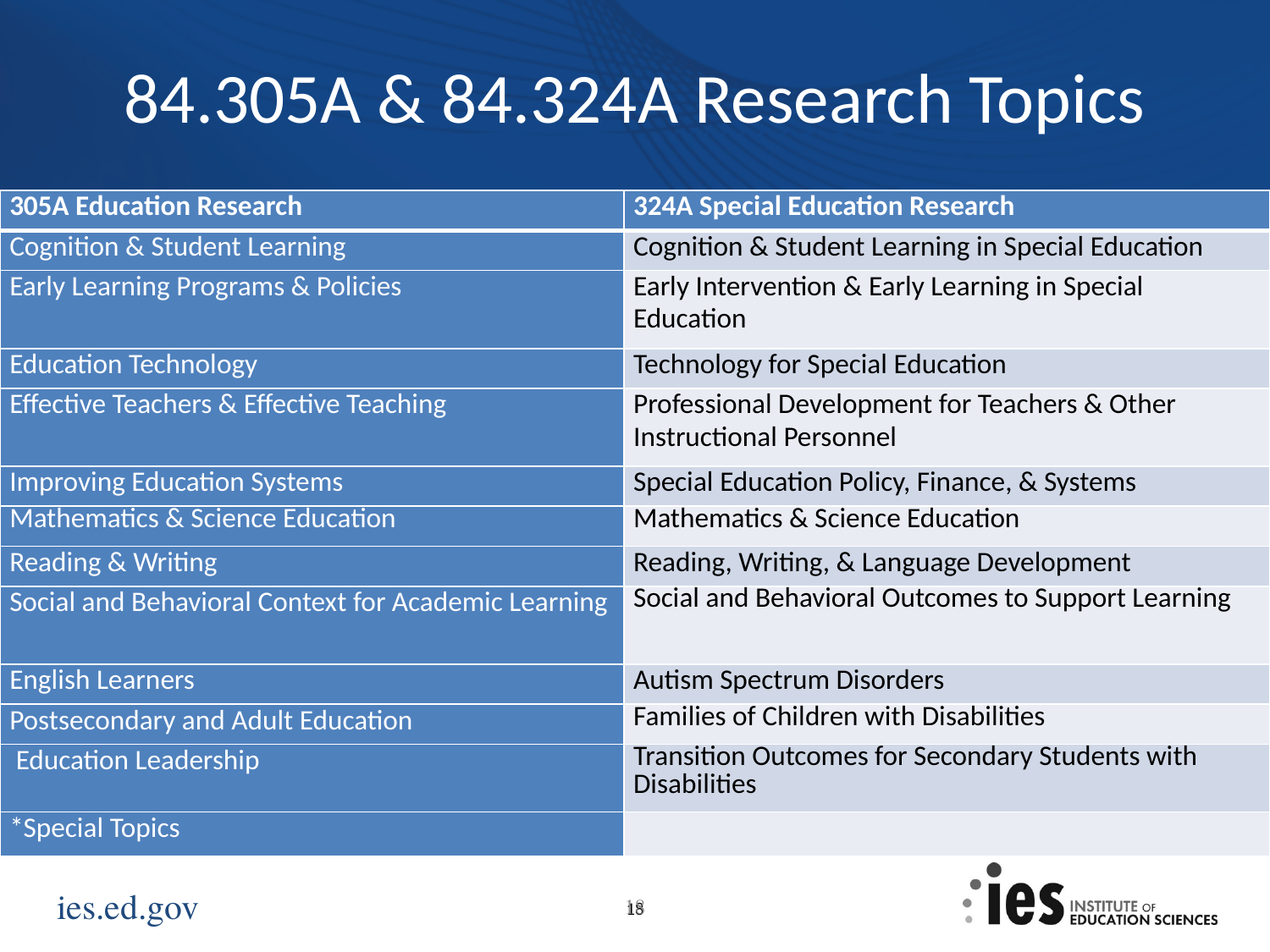

# 84.305A & 84.324A Research Topics
| 305A Education Research | 324A Special Education Research |
| --- | --- |
| Cognition & Student Learning | Cognition & Student Learning in Special Education |
| Early Learning Programs & Policies | Early Intervention & Early Learning in Special Education |
| Education Technology | Technology for Special Education |
| Effective Teachers & Effective Teaching | Professional Development for Teachers & Other Instructional Personnel |
| Improving Education Systems | Special Education Policy, Finance, & Systems |
| Mathematics & Science Education | Mathematics & Science Education |
| Reading & Writing | Reading, Writing, & Language Development |
| Social and Behavioral Context for Academic Learning | Social and Behavioral Outcomes to Support Learning |
| English Learners | Autism Spectrum Disorders |
| Postsecondary and Adult Education | Families of Children with Disabilities |
| Education Leadership | Transition Outcomes for Secondary Students with Disabilities |
| \*Special Topics |  |
18